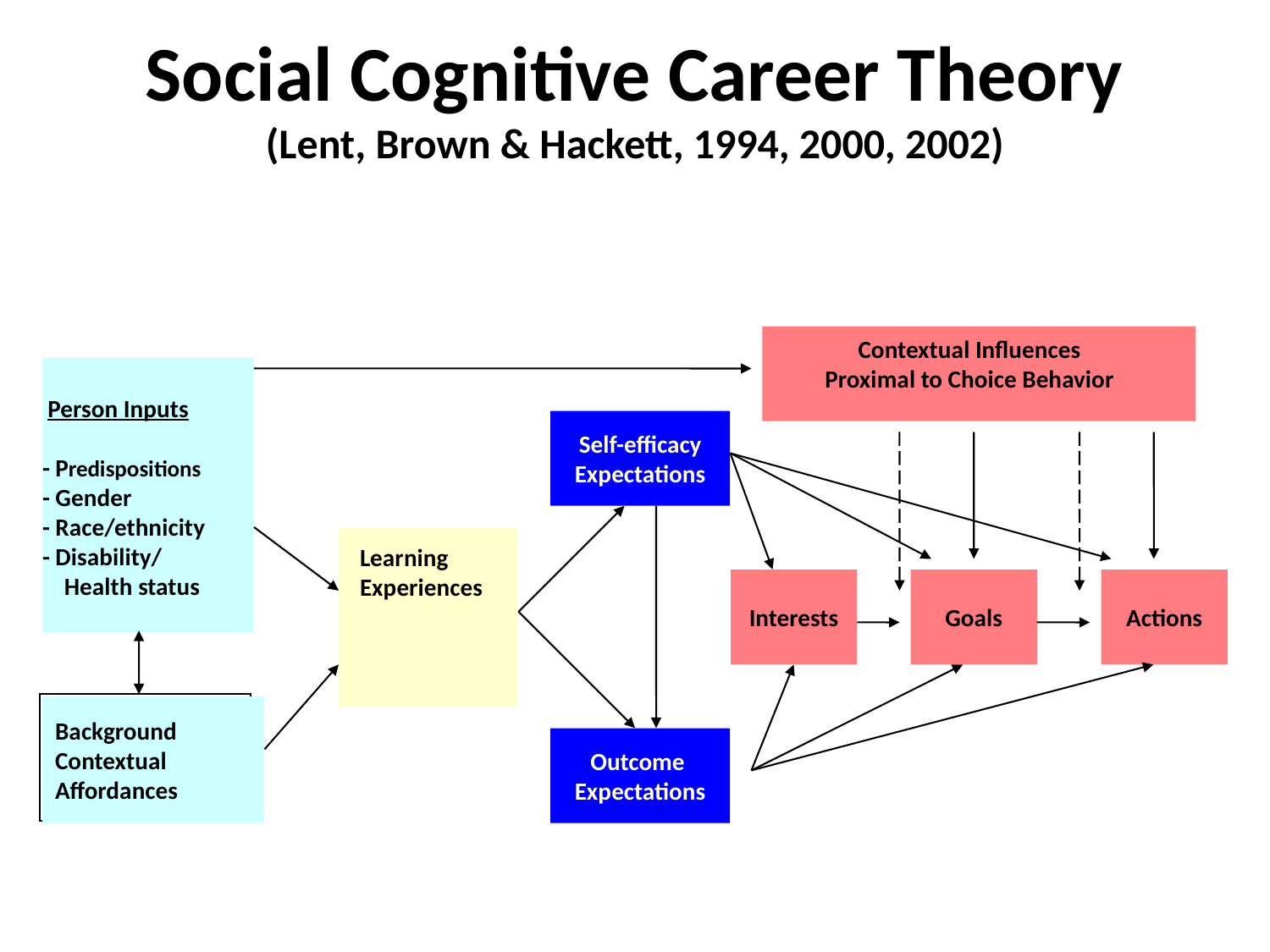

# Social Cognitive Career Theory (Lent, Brown & Hackett, 1994, 2000, 2002)

Contextual Influences
Proximal to Choice Behavior

 Person Inputs

- Predispositions
- Gender
- Race/ethnicity
- Disability/
    Health status
Self-efficacy
Expectations

Learning Experiences

Interests
Goals
Actions

Background
Background
Contextual
Affordances

Outcome
Expectations